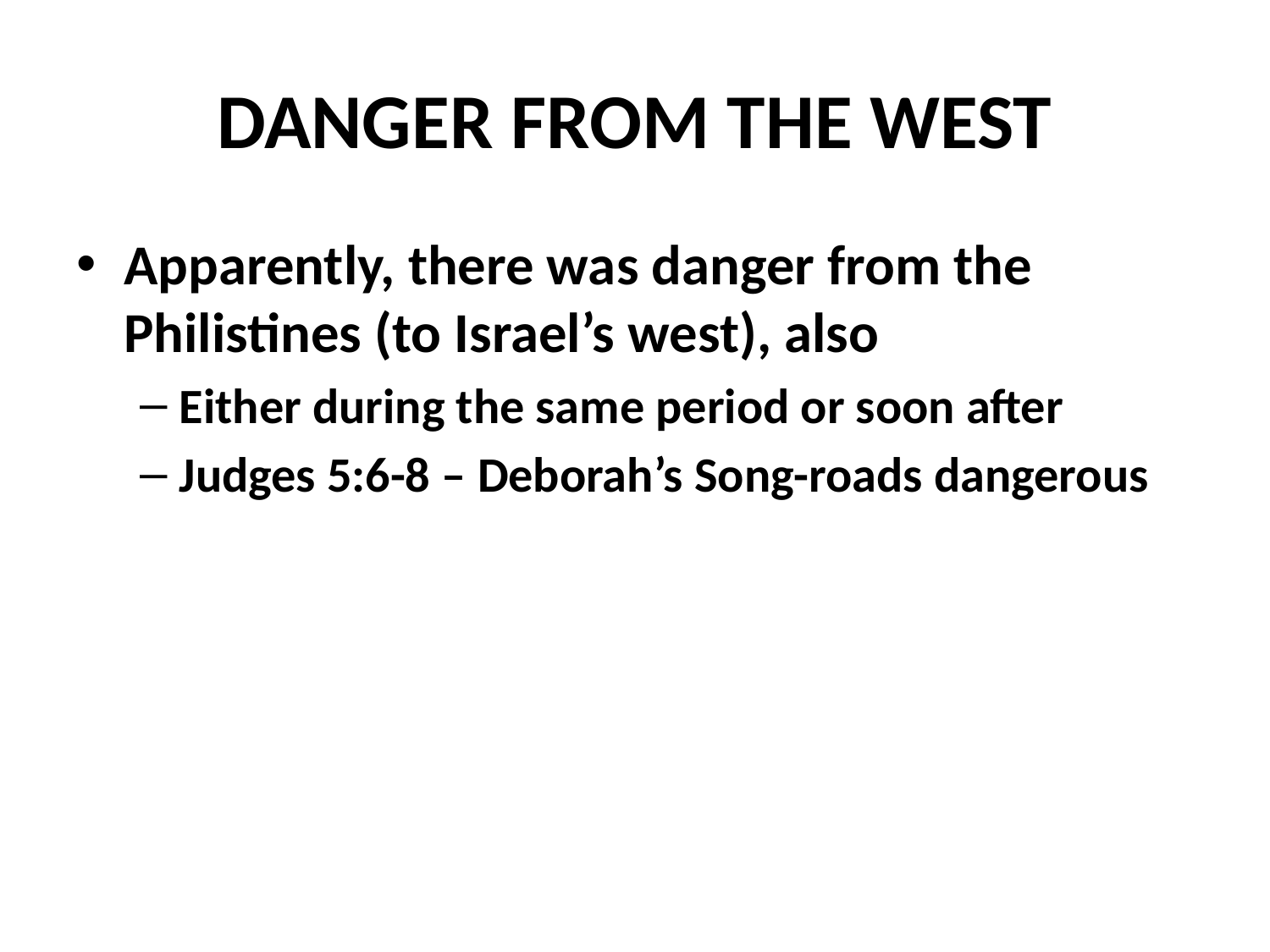

# DANGER FROM THE WEST
Apparently, there was danger from the Philistines (to Israel’s west), also
Either during the same period or soon after
Judges 5:6-8 – Deborah’s Song-roads dangerous